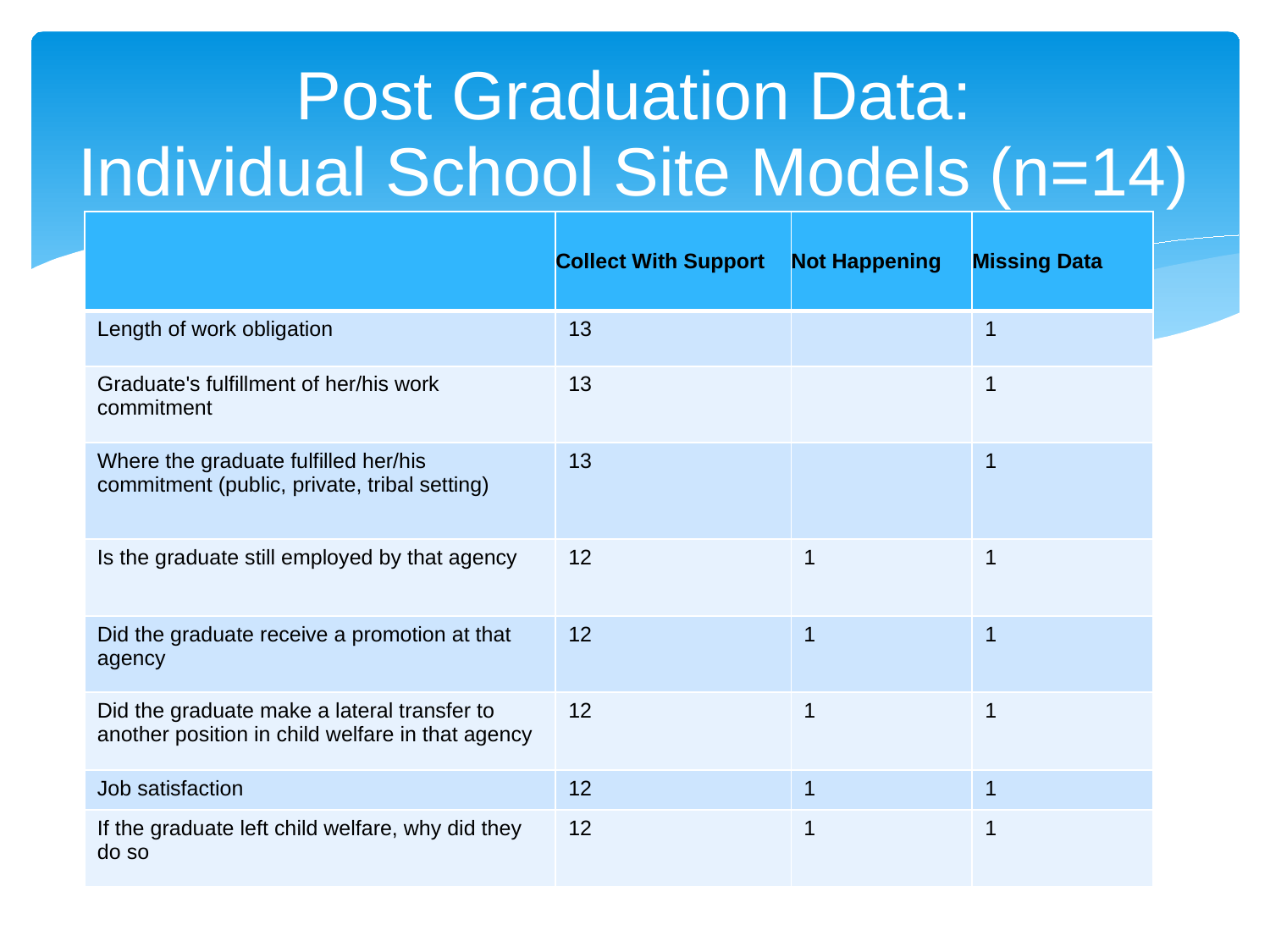

# Post Graduation Data: Individual School Site Models (n=14)
|  | Collect With Support | Not Happening | Missing Data |
| --- | --- | --- | --- |
| Length of work obligation | 13 |  | 1 |
| Graduate's fulfillment of her/his work commitment | 13 |  | 1 |
| Where the graduate fulfilled her/his commitment (public, private, tribal setting) | 13 |  | 1 |
| Is the graduate still employed by that agency | 12 | 1 | 1 |
| Did the graduate receive a promotion at that agency | 12 | 1 | 1 |
| Did the graduate make a lateral transfer to another position in child welfare in that agency | 12 | 1 | 1 |
| Job satisfaction | 12 | 1 | 1 |
| If the graduate left child welfare, why did they do so | 12 | 1 | 1 |